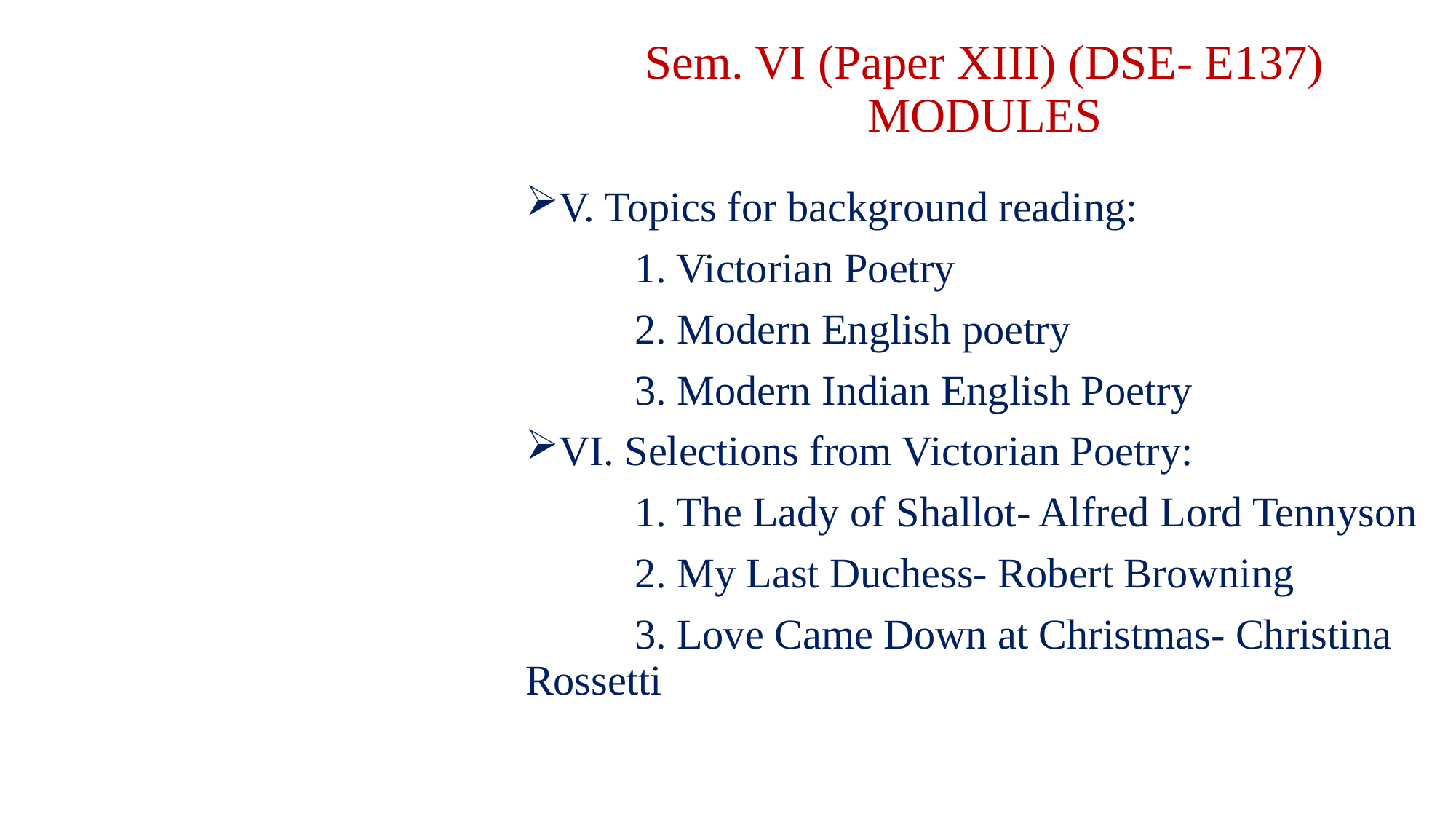

# Sem. VI (Paper XIII) (DSE- E137) MODULES
V. Topics for background reading:
	1. Victorian Poetry
	2. Modern English poetry
	3. Modern Indian English Poetry
VI. Selections from Victorian Poetry:
	1. The Lady of Shallot- Alfred Lord Tennyson
	2. My Last Duchess- Robert Browning
	3. Love Came Down at Christmas- Christina Rossetti